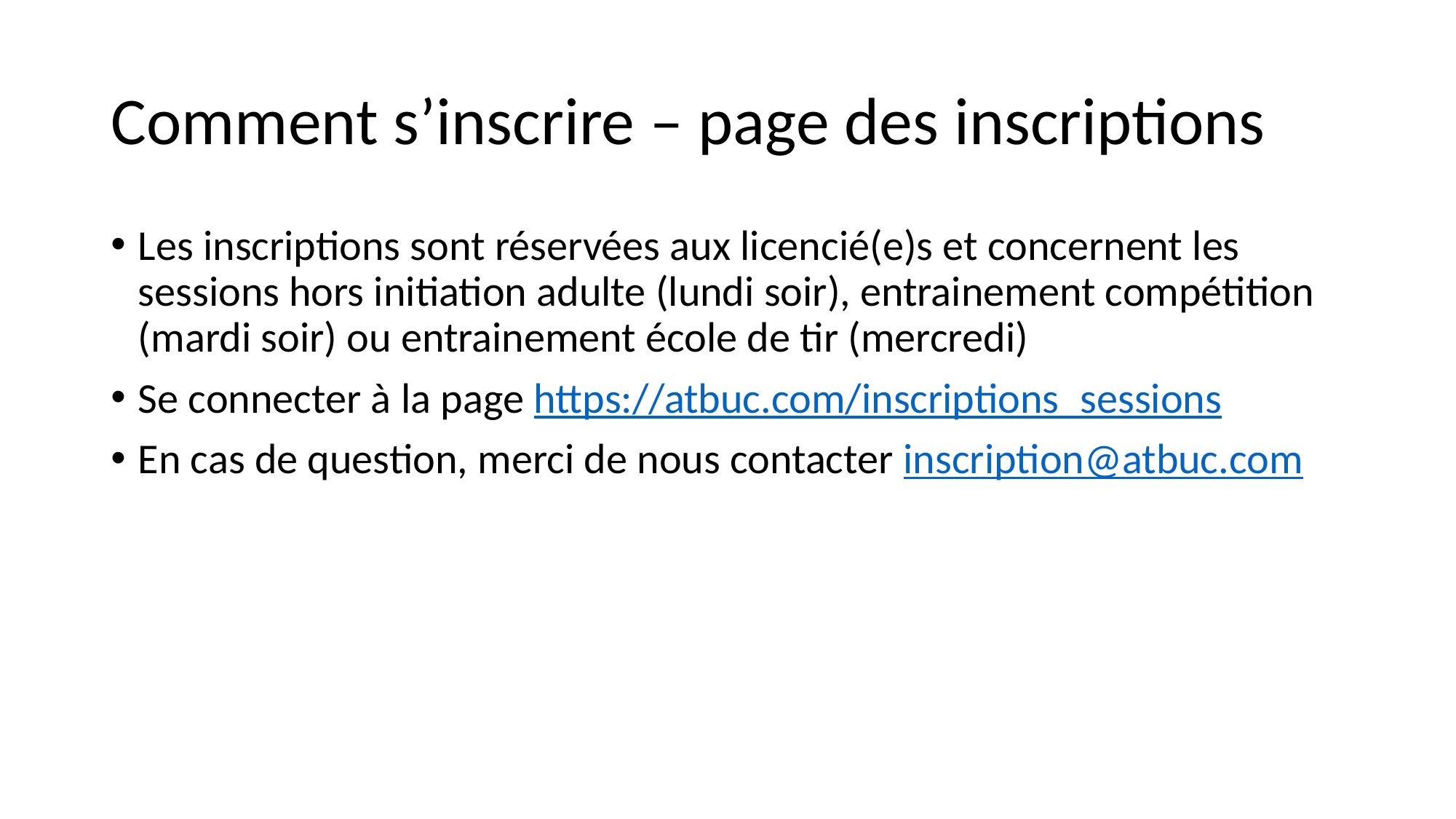

# Comment s’inscrire – page des inscriptions
Les inscriptions sont réservées aux licencié(e)s et concernent les sessions hors initiation adulte (lundi soir), entrainement compétition (mardi soir) ou entrainement école de tir (mercredi)
Se connecter à la page https://atbuc.com/inscriptions_sessions
En cas de question, merci de nous contacter inscription@atbuc.com